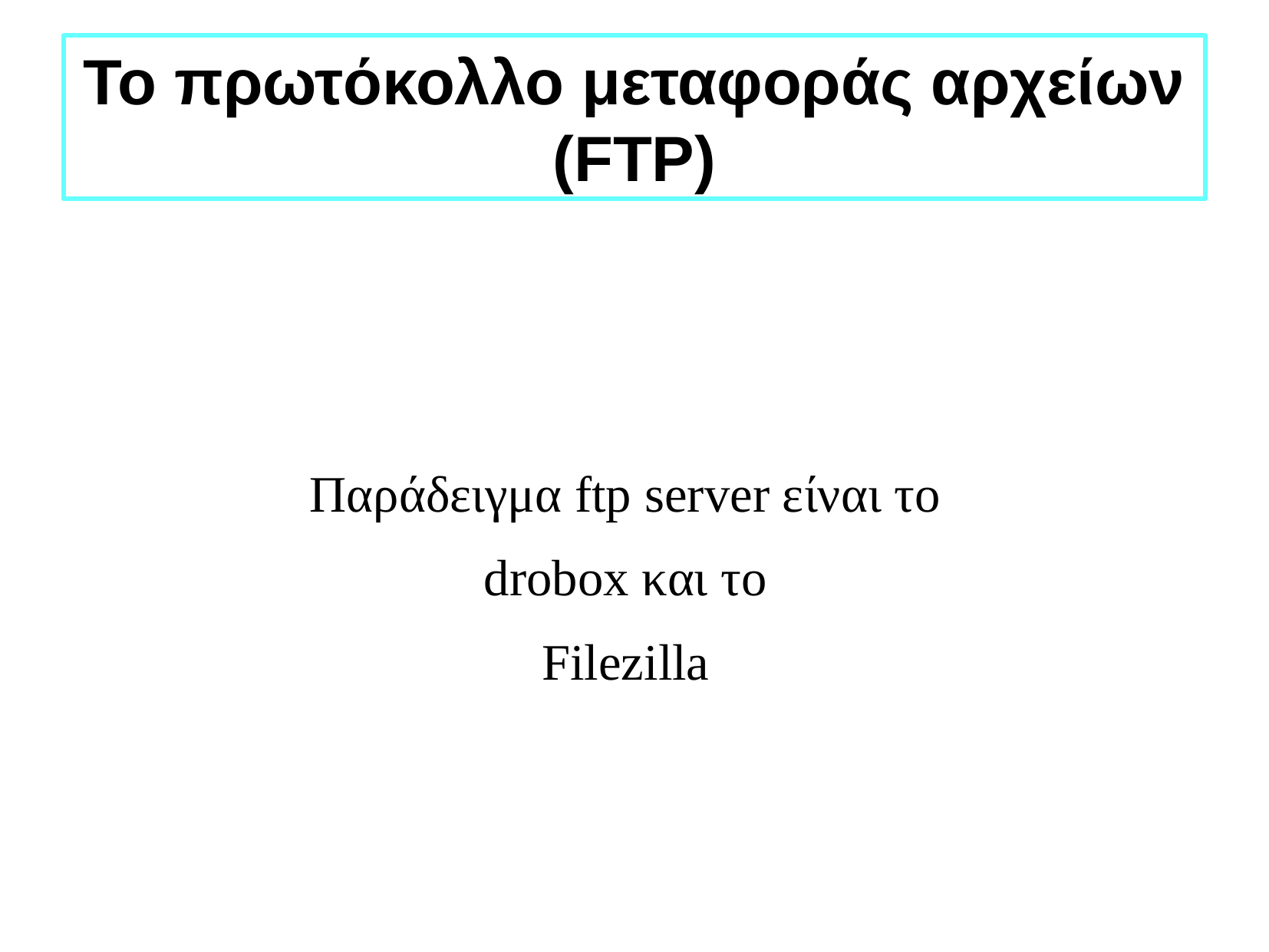

Το πρωτόκολλο μεταφοράς αρχείων (FTP)

Παράδειγμα ftp server είναι το
drobox και το
Filezilla